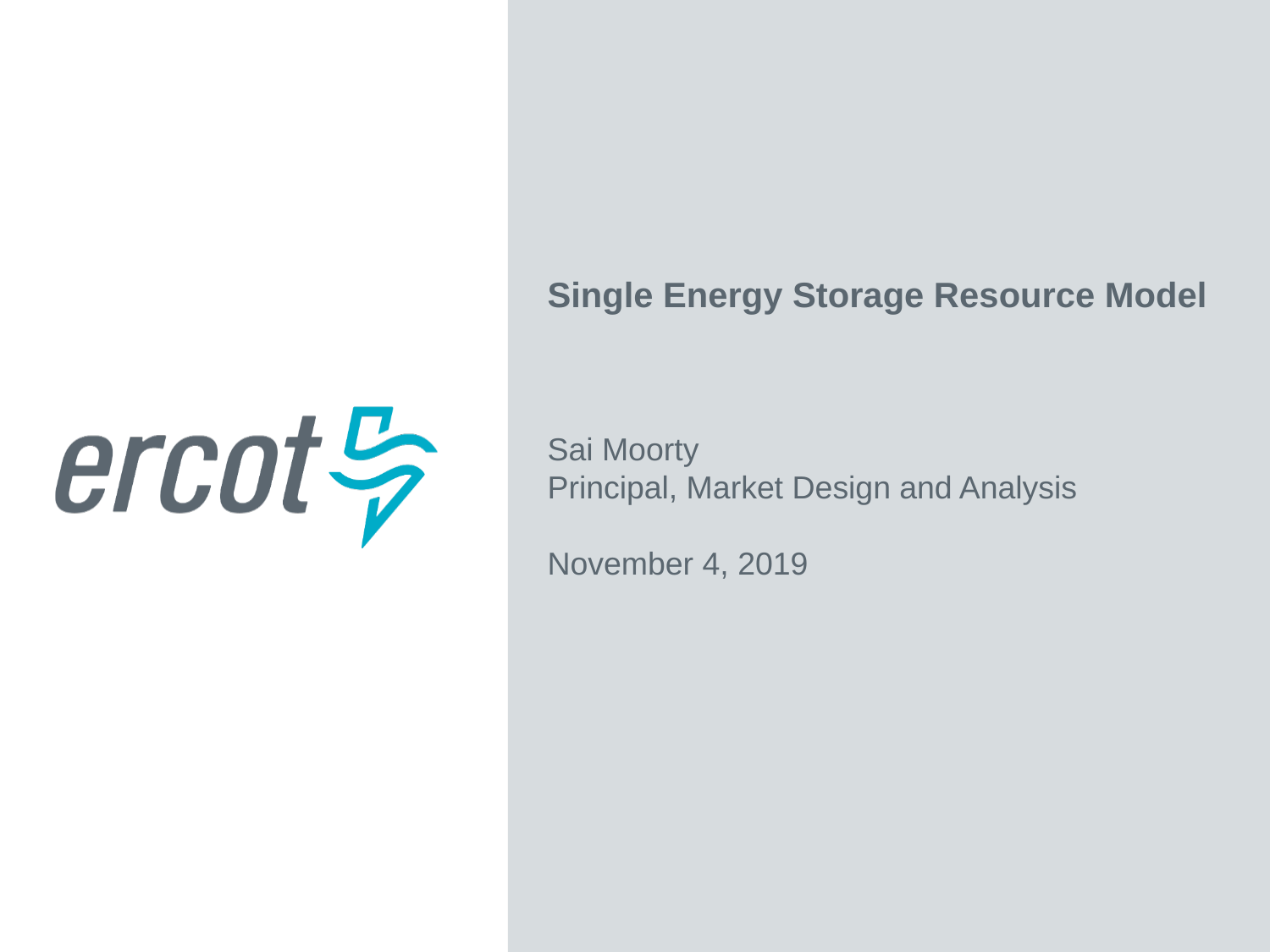

Single Energy Storage Resource Model

Sai Moorty
Principal, Market Design and Analysis

November 4, 2019